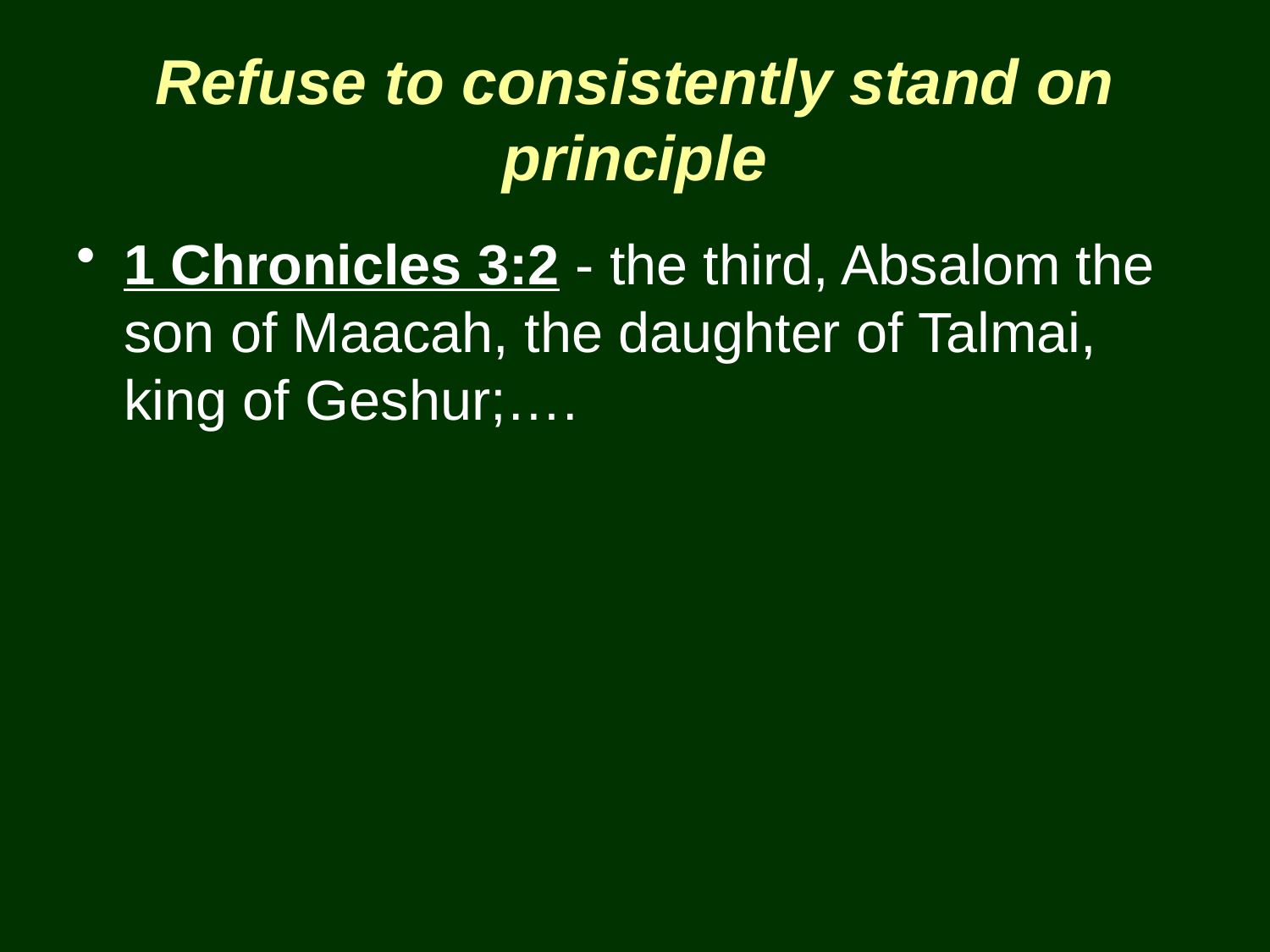

# Refuse to consistently stand on principle
1 Chronicles 3:2 - the third, Absalom the son of Maacah, the daughter of Talmai, king of Geshur;….